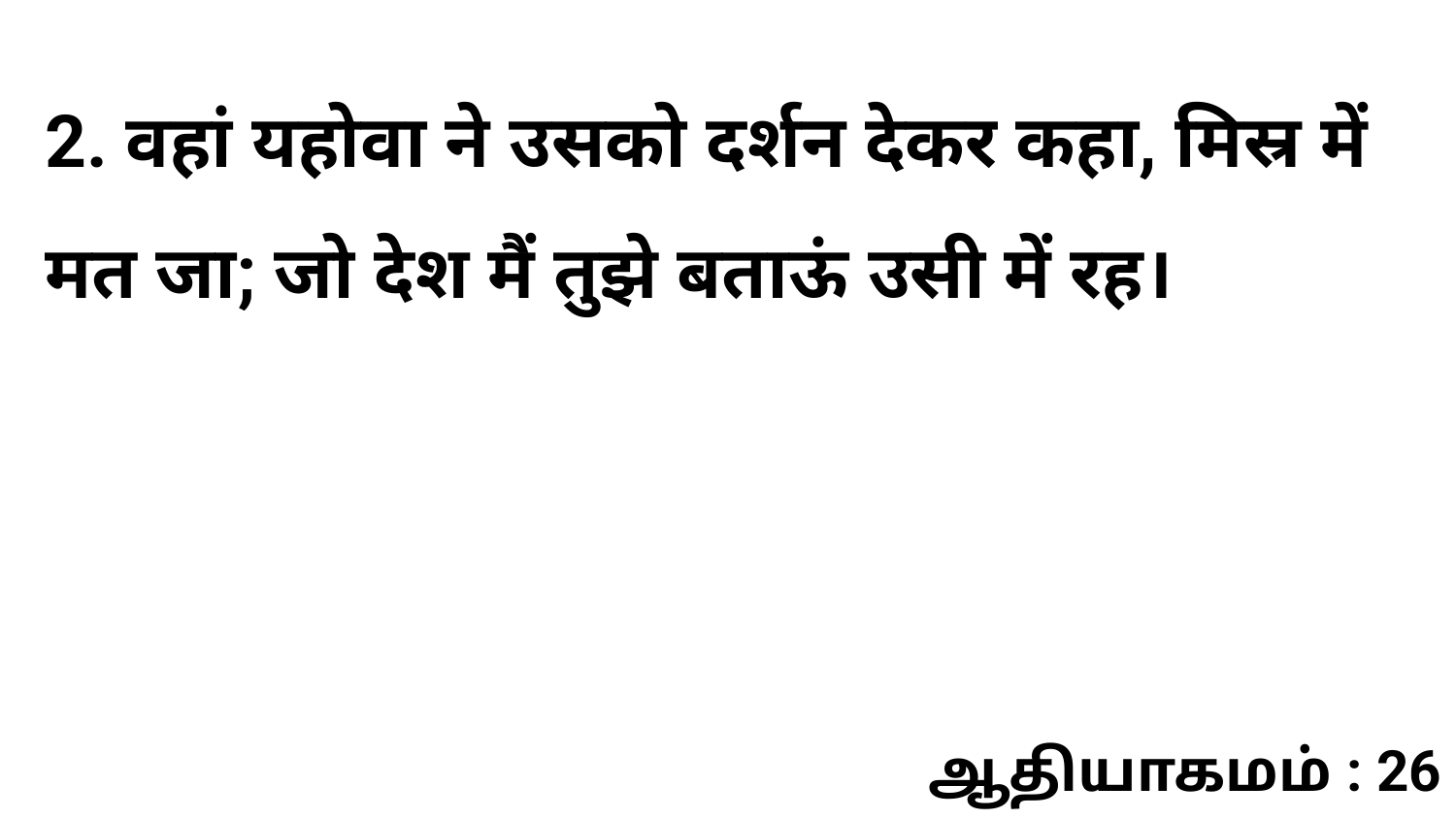

2. वहां यहोवा ने उसको दर्शन देकर कहा, मिस्र में मत जा; जो देश मैं तुझे बताऊं उसी में रह।
ஆதியாகமம் : 26